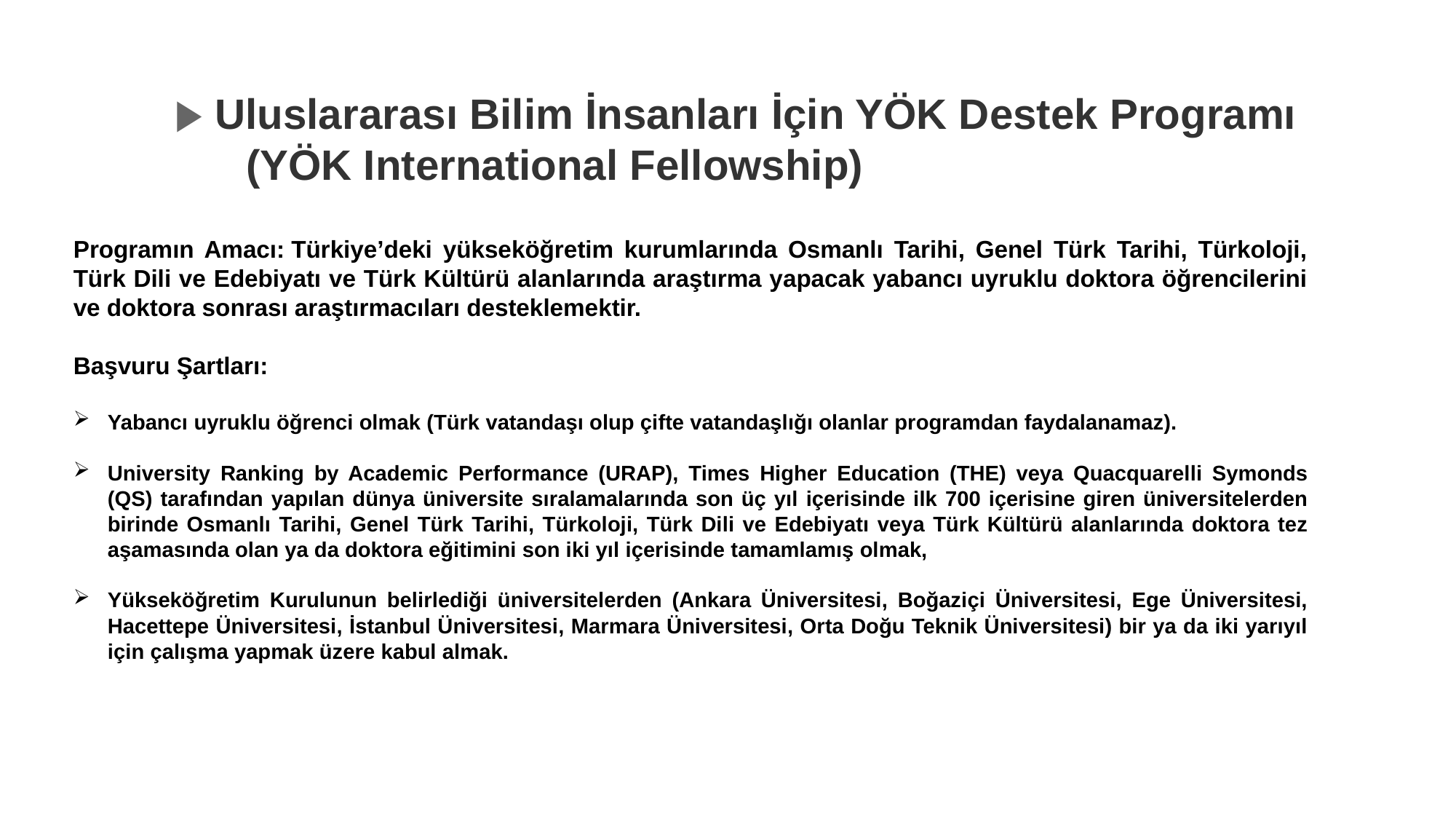

▶ Uluslararası Bilim İnsanları İçin YÖK Destek Programı
      (YÖK International Fellowship)
Programın Amacı: Türkiye’deki yükseköğretim kurumlarında Osmanlı Tarihi, Genel Türk Tarihi, Türkoloji, Türk Dili ve Edebiyatı ve Türk Kültürü alanlarında araştırma yapacak yabancı uyruklu doktora öğrencilerini ve doktora sonrası araştırmacıları desteklemektir.

Başvuru Şartları:

Yabancı uyruklu öğrenci olmak (Türk vatandaşı olup çifte vatandaşlığı olanlar programdan faydalanamaz).

University Ranking by Academic Performance (URAP), Times Higher Education (THE) veya Quacquarelli Symonds (QS) tarafından yapılan dünya üniversite sıralamalarında son üç yıl içerisinde ilk 700 içerisine giren üniversitelerden birinde Osmanlı Tarihi, Genel Türk Tarihi, Türkoloji, Türk Dili ve Edebiyatı veya Türk Kültürü alanlarında doktora tez aşamasında olan ya da doktora eğitimini son iki yıl içerisinde tamamlamış olmak,

Yükseköğretim Kurulunun belirlediği üniversitelerden (Ankara Üniversitesi, Boğaziçi Üniversitesi, Ege Üniversitesi, Hacettepe Üniversitesi, İstanbul Üniversitesi, Marmara Üniversitesi, Orta Doğu Teknik Üniversitesi) bir ya da iki yarıyıl için çalışma yapmak üzere kabul almak.